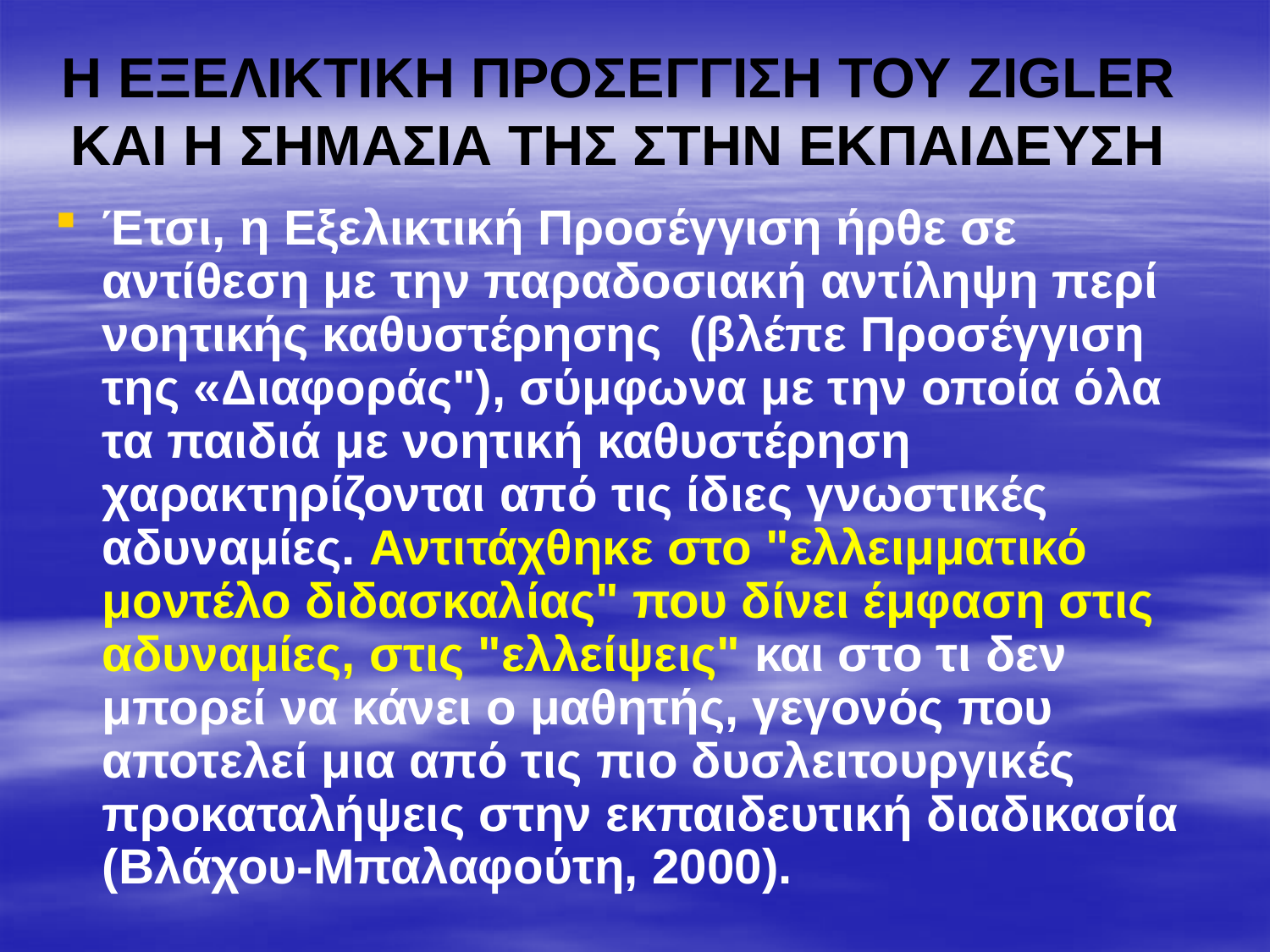

# Η ΕΞΕΛΙΚΤΙΚΗ ΠΡΟΣΕΓΓΙΣΗ ΤΟΥ ZIGLER ΚΑΙ Η ΣΗΜΑΣΙΑ ΤΗΣ ΣΤΗΝ ΕΚΠΑΙΔΕΥΣΗ
Έτσι, η Εξελικτική Προσέγγιση ήρθε σε αντίθεση με την παραδοσιακή αντίληψη περί νοητικής καθυστέρησης  (βλέπε Προσέγγιση της «Διαφοράς"), σύμφωνα με την οποία όλα τα παιδιά με νοητική καθυστέρηση χαρακτηρίζονται από τις ίδιες γνωστικές αδυναμίες. Αντιτάχθηκε στο "ελλειμματικό μοντέλο διδασκαλίας" που δίνει έμφαση στις αδυναμίες, στις "ελλείψεις" και στο τι δεν μπορεί να κάνει ο μαθητής, γεγονός που αποτελεί μια από τις πιο δυσλειτουργικές προκαταλήψεις στην εκπαιδευτική διαδικασία (Βλάχου-Μπαλαφούτη, 2000).